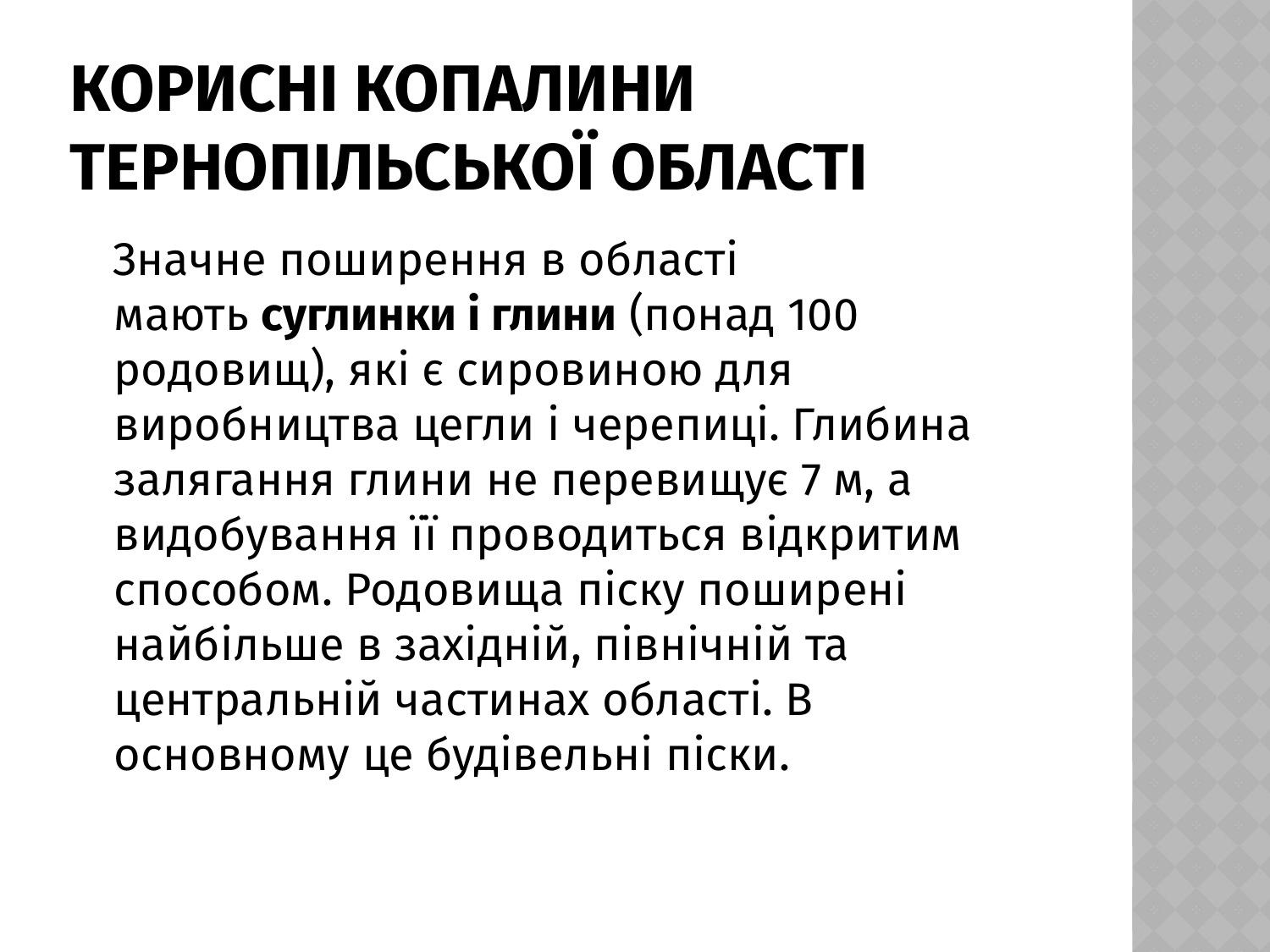

# Корисні копалини тернопільської області
   Значне поширення в області мають суглинки і глини (понад 100 родовищ), які є сировиною для виробництва цегли і черепиці. Глибина залягання глини не перевищує 7 м, а видобування її проводиться відкритим способом. Родовища піску поширені найбільше в західній, північній та центральній частинах області. В основному це будівельні піски.